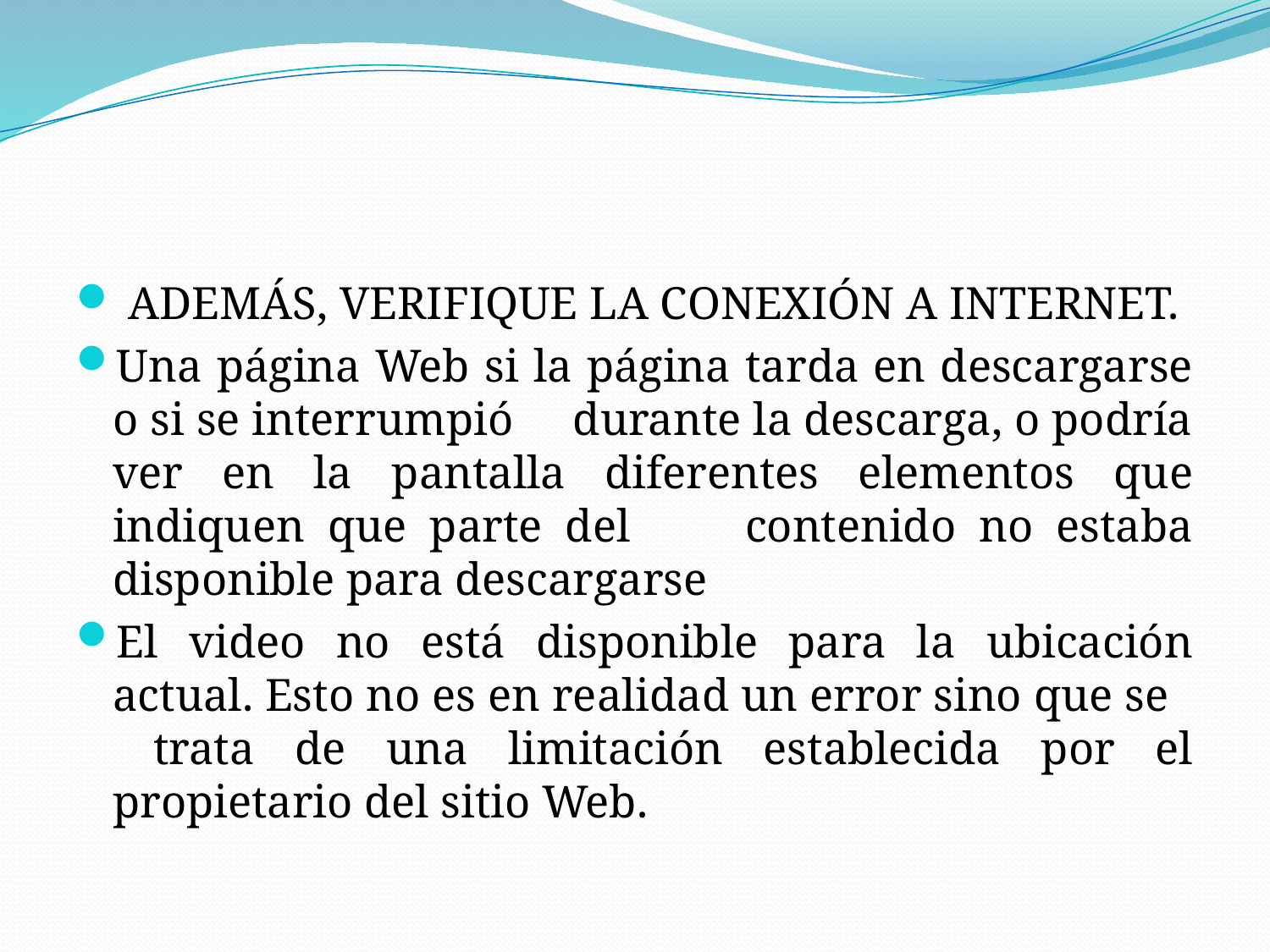

#
 ADEMÁS, VERIFIQUE LA CONEXIÓN A INTERNET.
Una página Web si la página tarda en descargarse o si se interrumpió     durante la descarga, o podría ver en la pantalla diferentes elementos que indiquen que parte del     contenido no estaba disponible para descargarse
El video no está disponible para la ubicación actual. Esto no es en realidad un error sino que se    trata de una limitación establecida por el propietario del sitio Web.